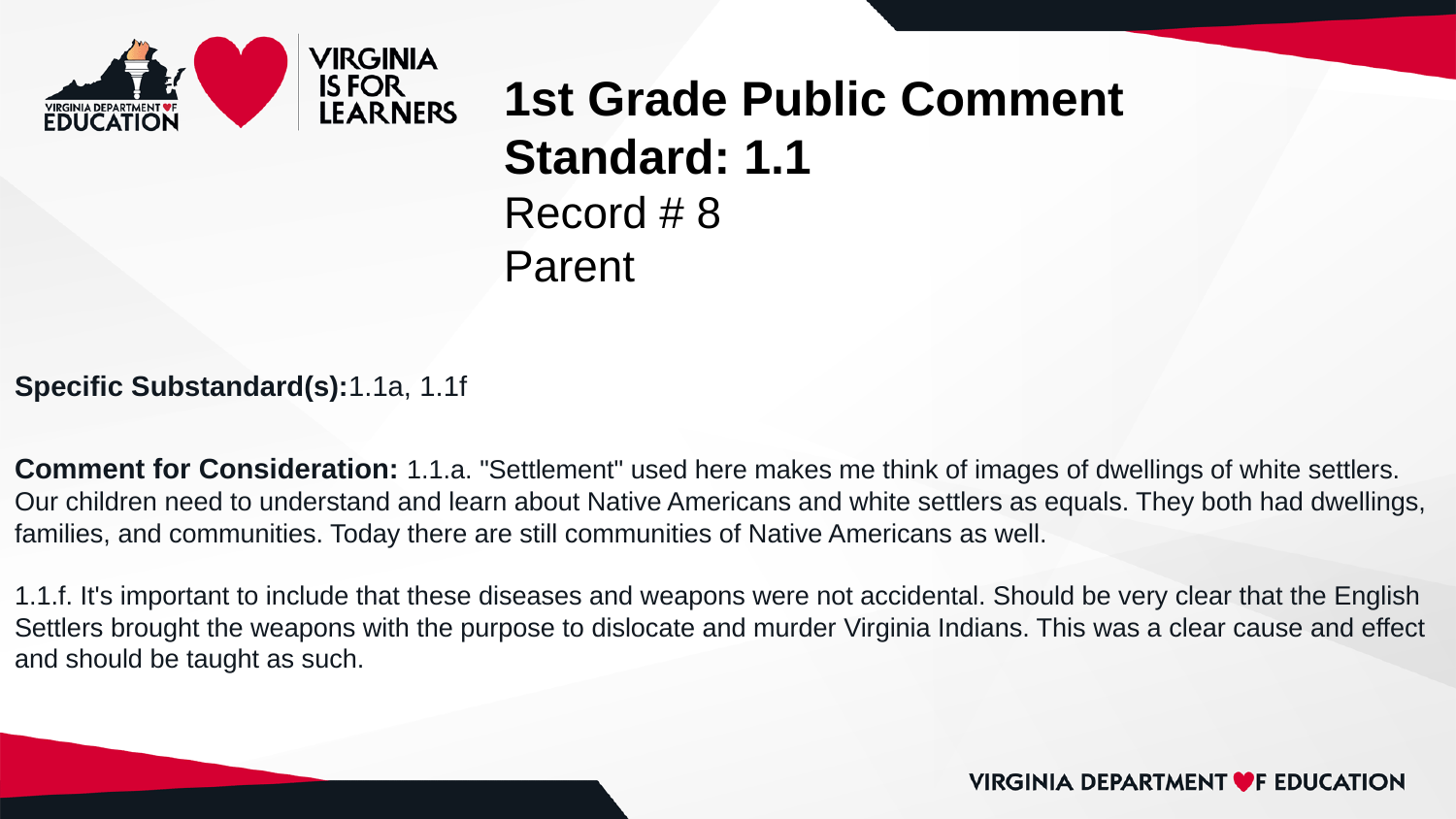

# 1st Grade Public Comment
Standard: 1.1
Record # 8
Parent

Specific Substandard(s):1.1a, 1.1f

Comment for Consideration: 1.1.a. "Settlement" used here makes me think of images of dwellings of white settlers. Our children need to understand and learn about Native Americans and white settlers as equals. They both had dwellings, families, and communities. Today there are still communities of Native Americans as well.

1.1.f. It's important to include that these diseases and weapons were not accidental. Should be very clear that the English Settlers brought the weapons with the purpose to dislocate and murder Virginia Indians. This was a clear cause and effect and should be taught as such.